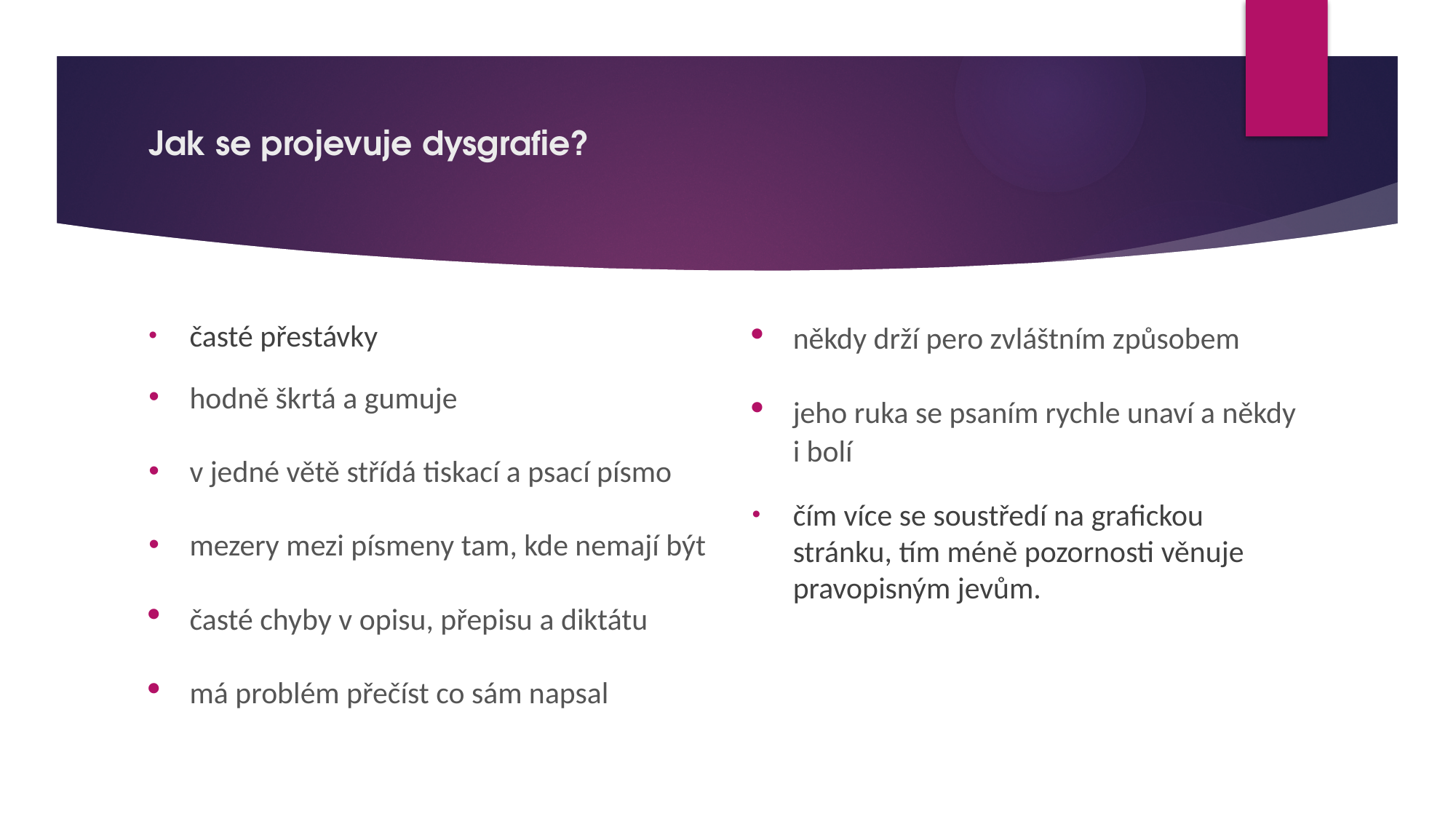

# Jak se projevuje dysgrafie?
časté přestávky
hodně škrtá a gumuje
v jedné větě střídá tiskací a psací písmo
mezery mezi písmeny tam, kde nemají být
časté chyby v opisu, přepisu a diktátu
má problém přečíst co sám napsal
někdy drží pero zvláštním způsobem
jeho ruka se psaním rychle unaví a někdy i bolí
čím více se soustředí na grafickou stránku, tím méně pozornosti věnuje pravopisným jevům.